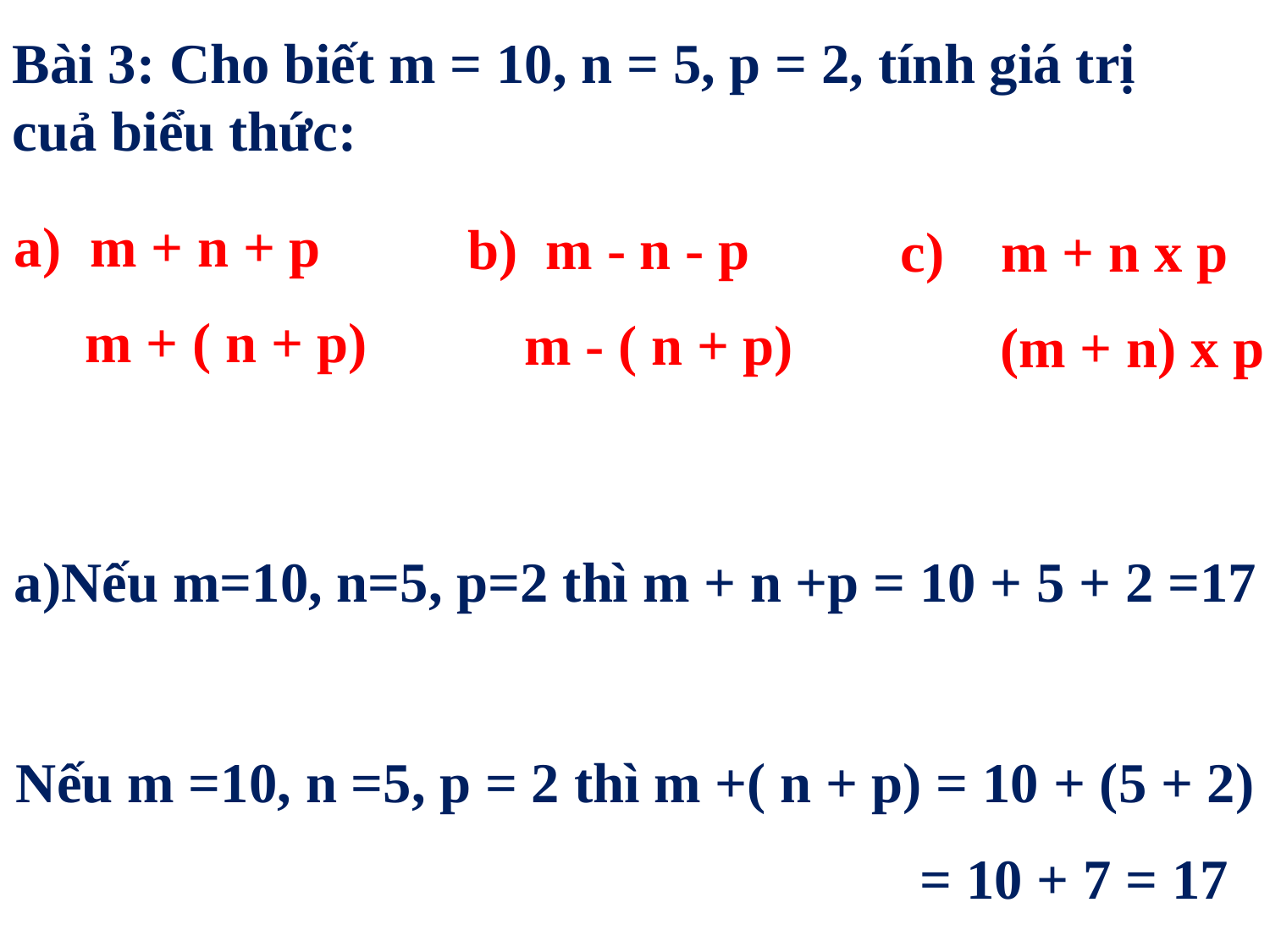

Bài 3: Cho biết m = 10, n = 5, p = 2, tính giá trị cuả biểu thức:
  m + n + p
     m + ( n + p)
b)  m - n - p
    m - ( n + p)
c)    m + n x p
       (m + n) x p
a)Nếu m=10, n=5, p=2 thì m + n +p = 10 + 5 + 2 =17
 Nếu m =10, n =5, p = 2 thì m +( n + p) = 10 + (5 + 2)
						           = 10 + 7 = 17